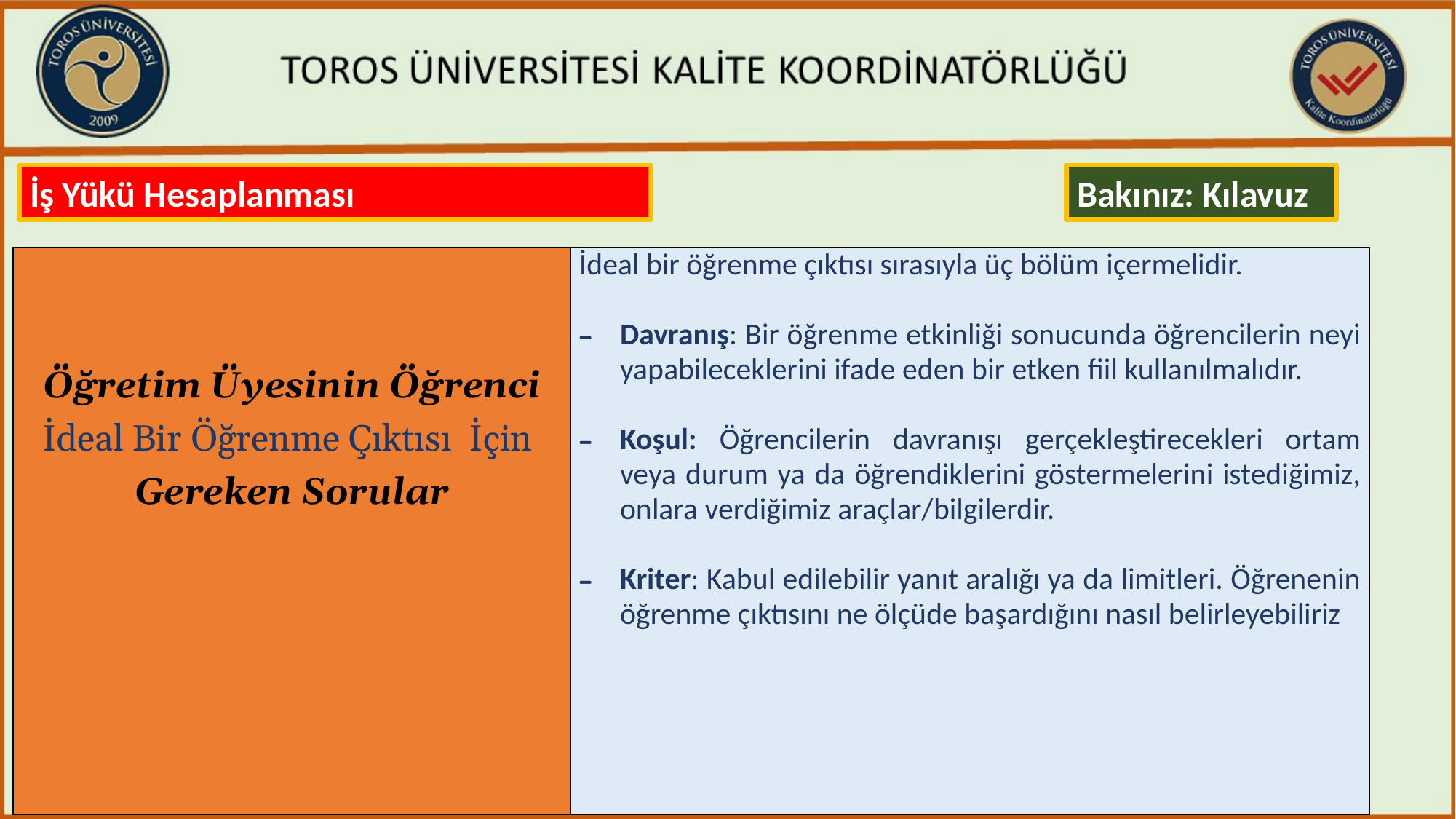

Bakınız: Kılavuz
İş Yükü Hesaplanması
| Öğretim Üyesinin Öğrenci İdeal Bir Öğrenme Çıktısı İçin Gereken Sorular | İdeal bir öğrenme çıktısı sırasıyla üç bölüm içermelidir. Davranış: Bir öğrenme etkinliği sonucunda öğrencilerin neyi yapabileceklerini ifade eden bir etken fiil kullanılmalıdır. Koşul: Öğrencilerin davranışı gerçekleştirecekleri ortam veya durum ya da öğrendiklerini göstermelerini istediğimiz, onlara verdiğimiz araçlar/bilgilerdir. Kriter: Kabul edilebilir yanıt aralığı ya da limitleri. Öğrenenin öğrenme çıktısını ne ölçüde başardığını nasıl belirleyebiliriz |
| --- | --- |